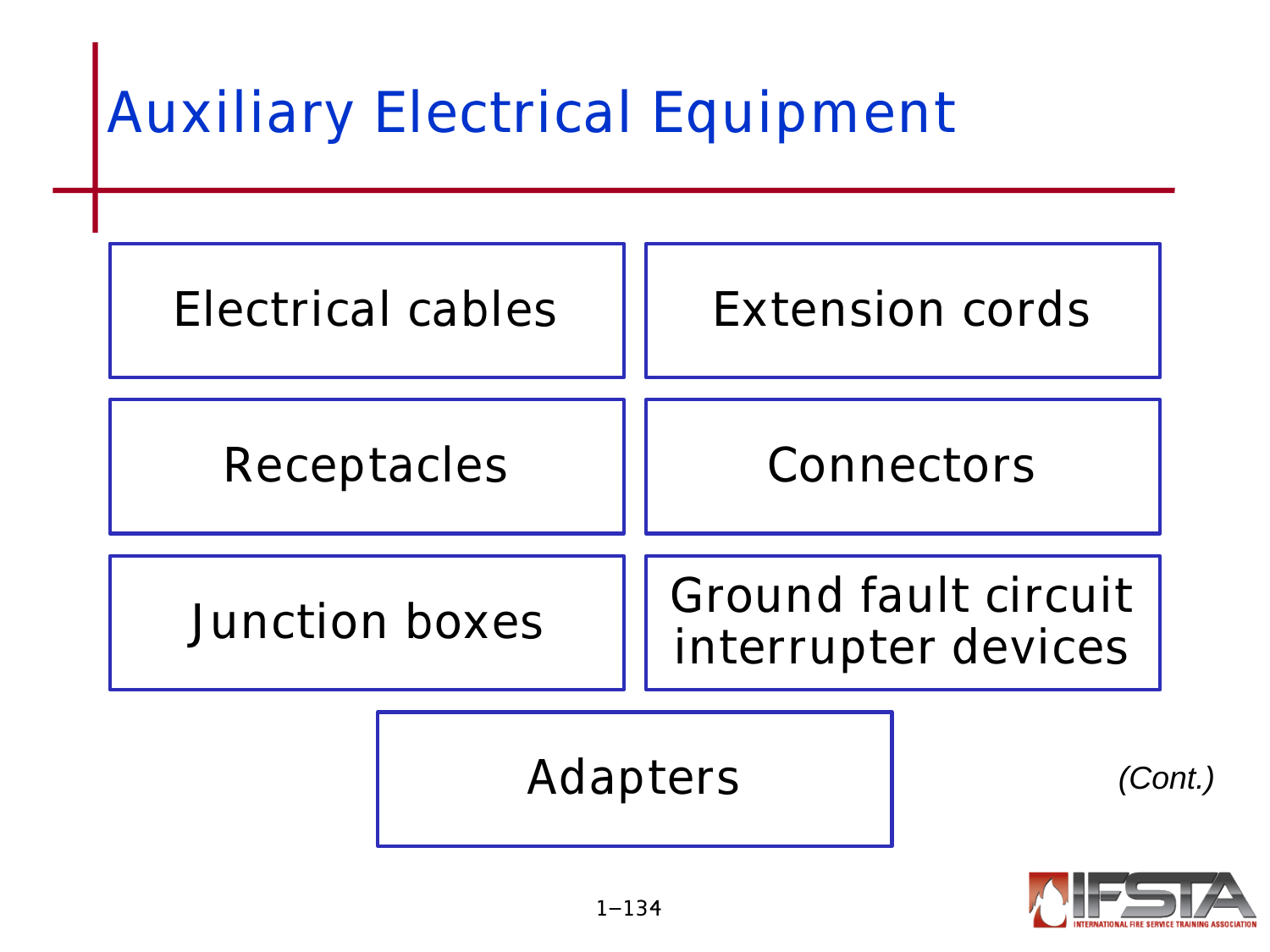

# Auxiliary Electrical Equipment
Electrical cables
Extension cords
Receptacles
Connectors
Junction boxes
Ground fault circuit interrupter devices
Adapters
(Cont.)
1–134